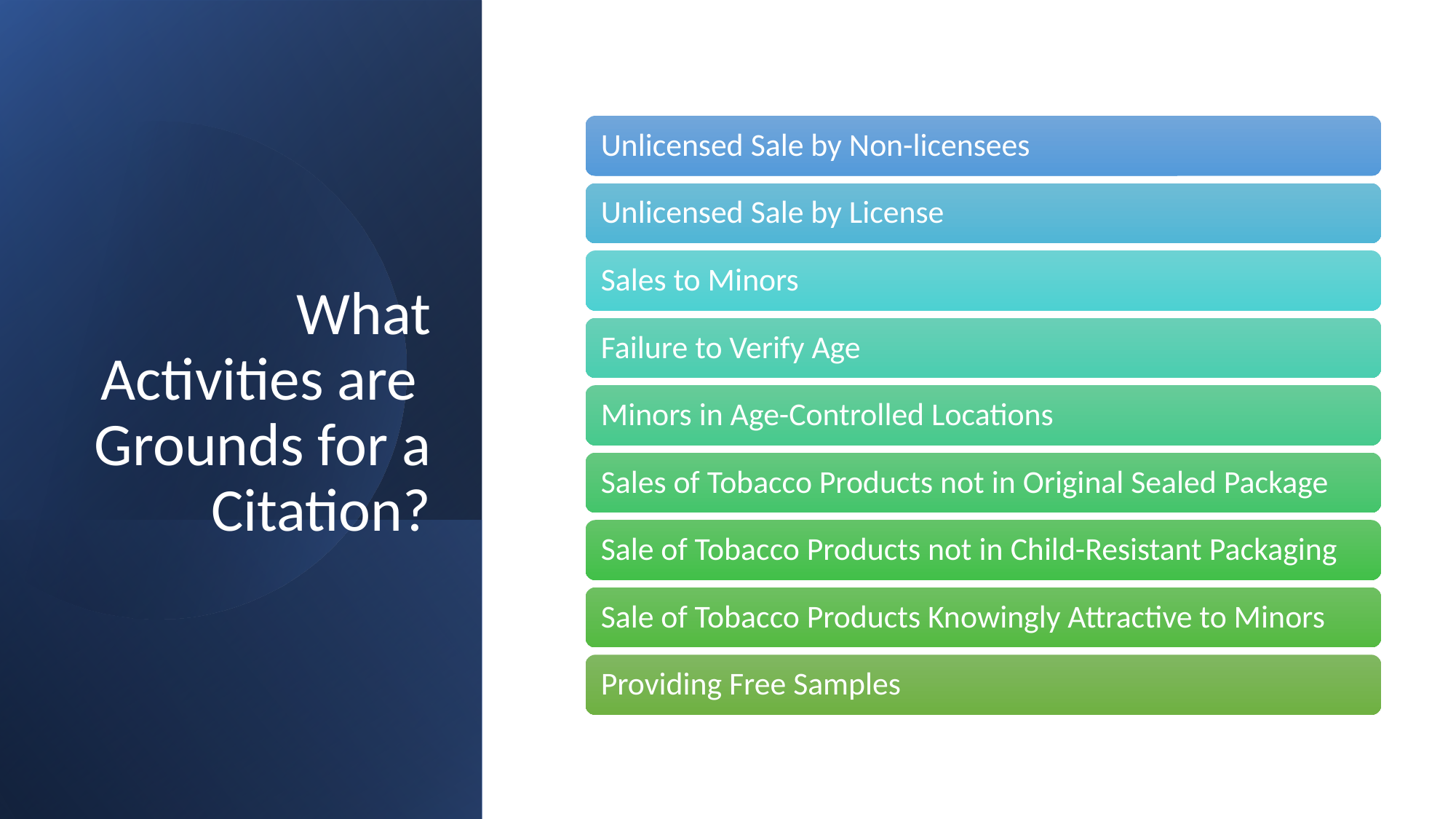

Unlicensed Sale by Non-licensees
Unlicensed Sale by License
Sales to Minors
Failure to Verify Age
Minors in Age-Controlled Locations
Sales of Tobacco Products not in Original Sealed Package
Sale of Tobacco Products not in Child-Resistant Packaging
Sale of Tobacco Products Knowingly Attractive to Minors
Providing Free Samples

# What Activities are  Grounds for a Citation?